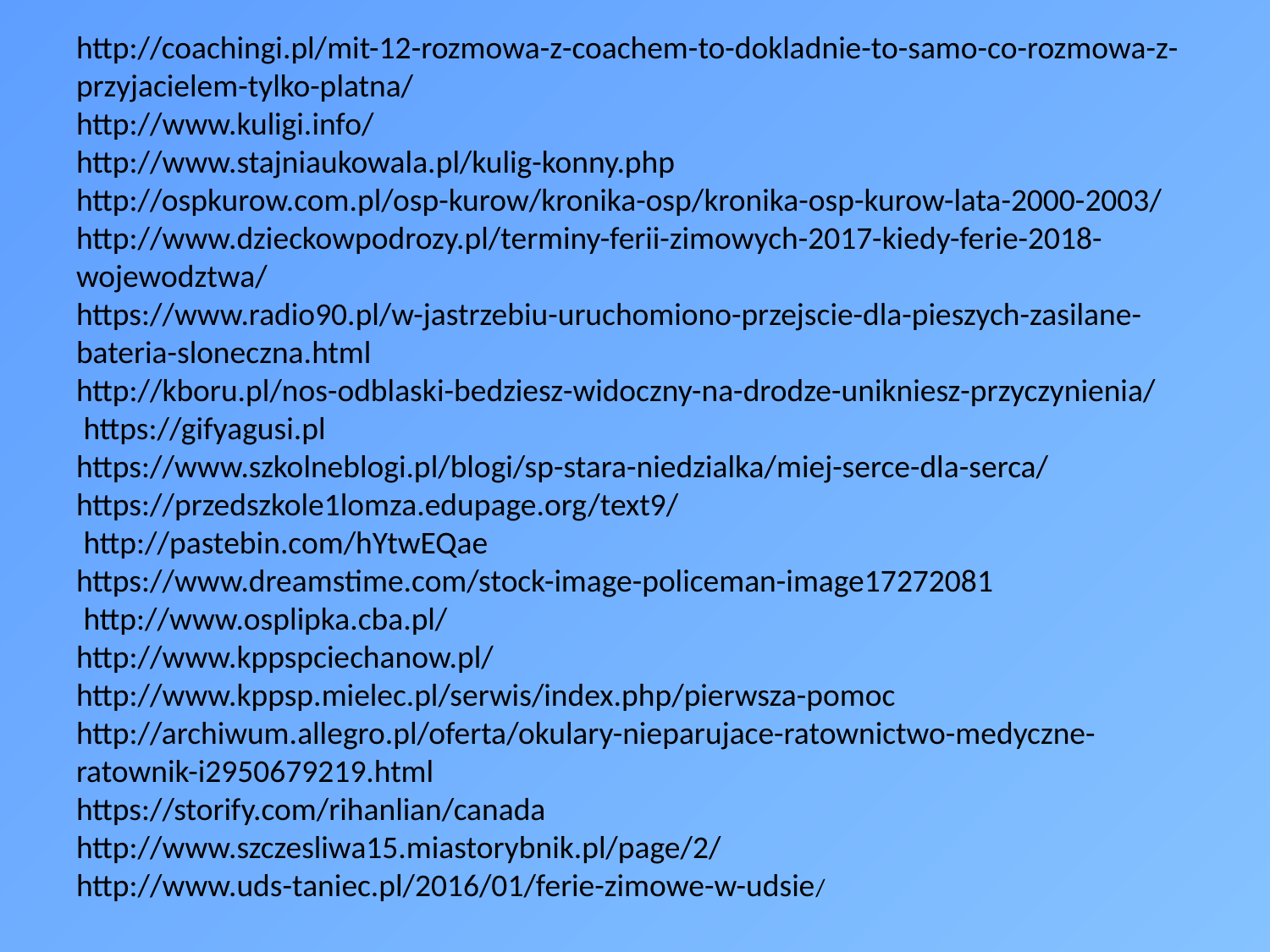

# http://coachingi.pl/mit-12-rozmowa-z-coachem-to-dokladnie-to-samo-co-rozmowa-z-przyjacielem-tylko-platna/ http://www.kuligi.info/ http://www.stajniaukowala.pl/kulig-konny.php http://ospkurow.com.pl/osp-kurow/kronika-osp/kronika-osp-kurow-lata-2000-2003/ http://www.dzieckowpodrozy.pl/terminy-ferii-zimowych-2017-kiedy-ferie-2018-wojewodztwa/ https://www.radio90.pl/w-jastrzebiu-uruchomiono-przejscie-dla-pieszych-zasilane-bateria-sloneczna.html http://kboru.pl/nos-odblaski-bedziesz-widoczny-na-drodze-unikniesz-przyczynienia/ https://gifyagusi.pl https://www.szkolneblogi.pl/blogi/sp-stara-niedzialka/miej-serce-dla-serca/ https://przedszkole1lomza.edupage.org/text9/ http://pastebin.com/hYtwEQae https://www.dreamstime.com/stock-image-policeman-image17272081 http://www.osplipka.cba.pl/ http://www.kppspciechanow.pl/ http://www.kppsp.mielec.pl/serwis/index.php/pierwsza-pomoc http://archiwum.allegro.pl/oferta/okulary-nieparujace-ratownictwo-medyczne-ratownik-i2950679219.html https://storify.com/rihanlian/canada http://www.szczesliwa15.miastorybnik.pl/page/2/ http://www.uds-taniec.pl/2016/01/ferie-zimowe-w-udsie/